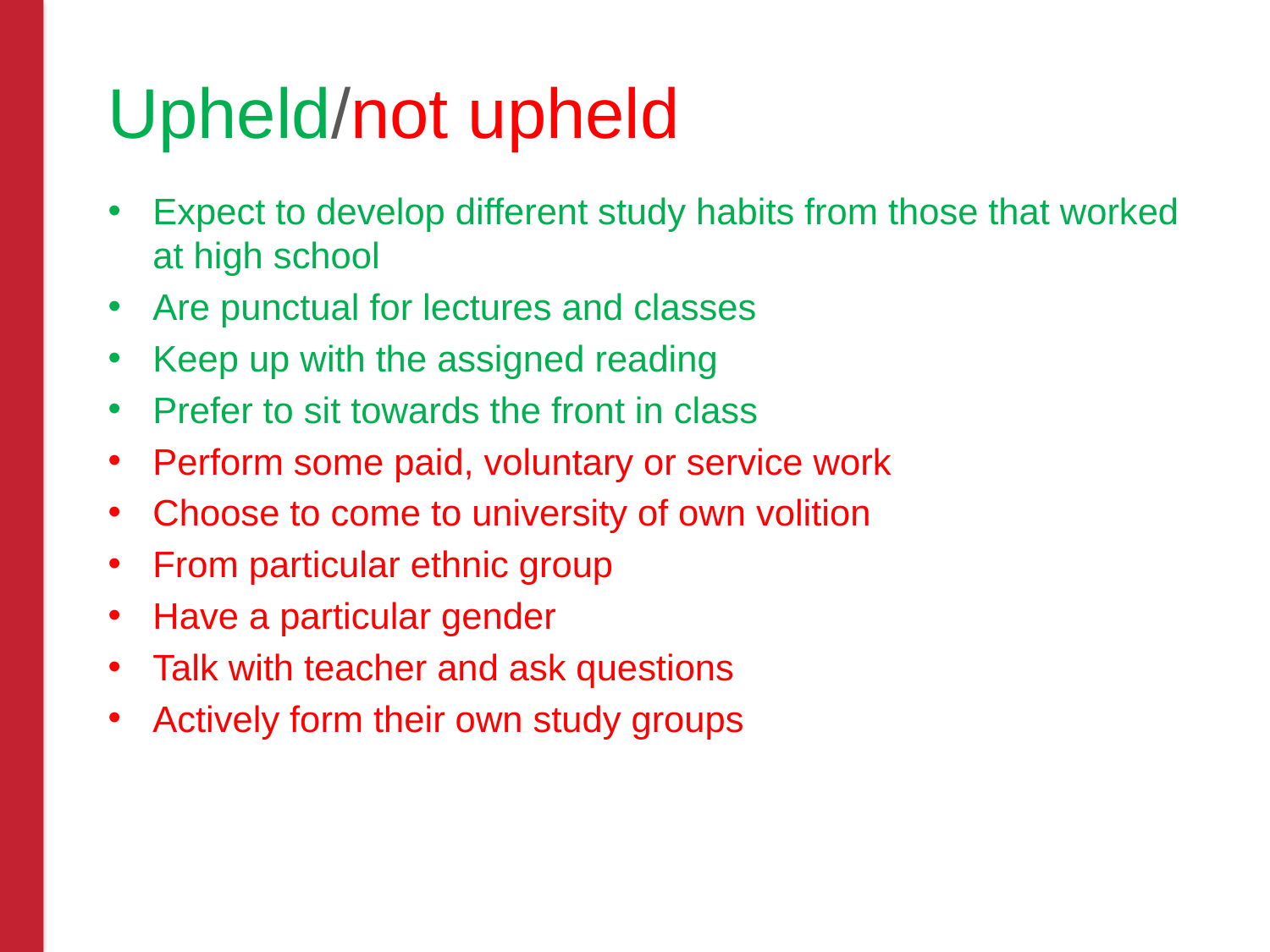

# Upheld/not upheld
Expect to develop different study habits from those that worked at high school
Are punctual for lectures and classes
Keep up with the assigned reading
Prefer to sit towards the front in class
Perform some paid, voluntary or service work
Choose to come to university of own volition
From particular ethnic group
Have a particular gender
Talk with teacher and ask questions
Actively form their own study groups